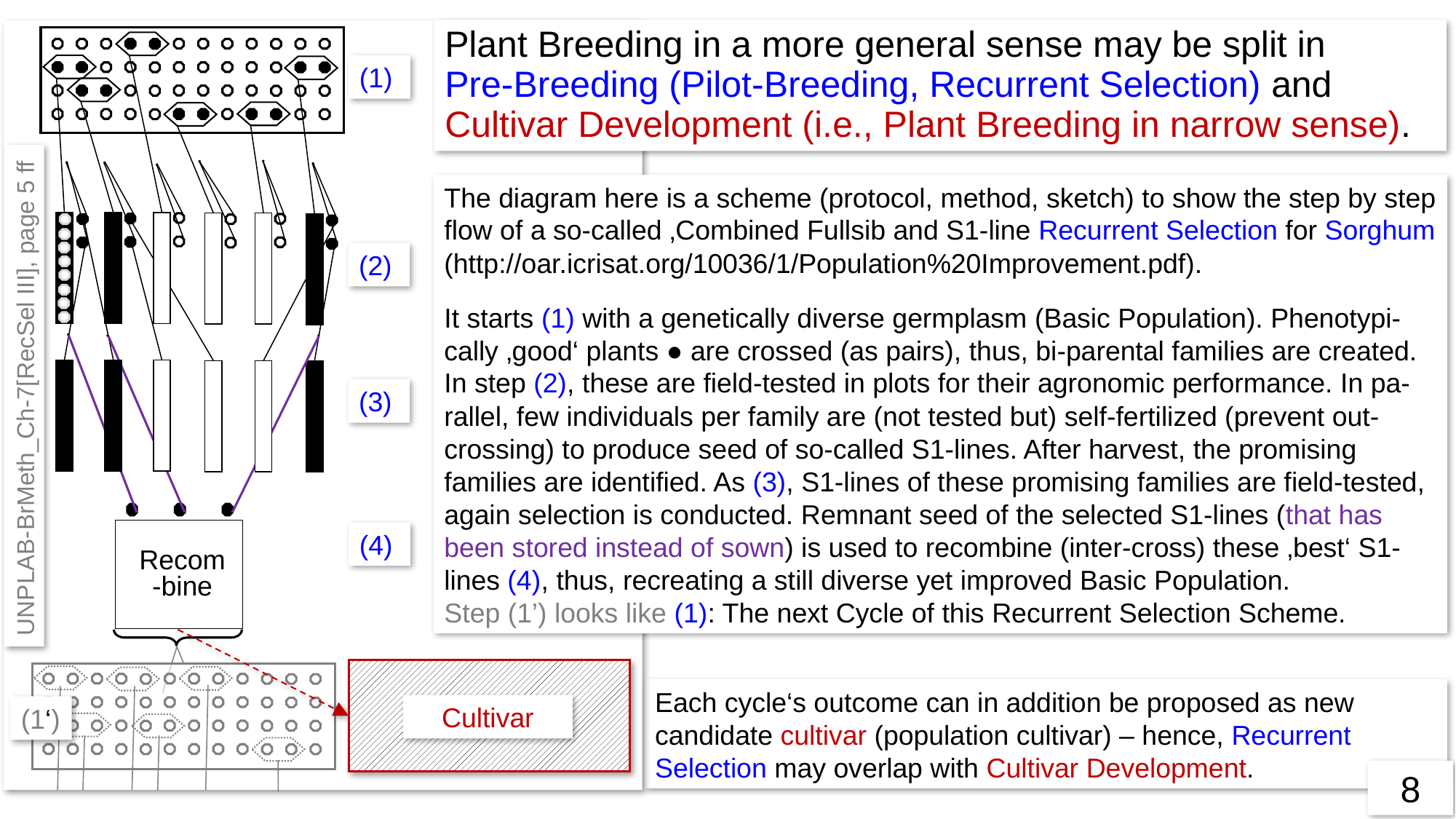

Plant Breeding in a more general sense may be split in
Pre-Breeding (Pilot-Breeding, Recurrent Selection) and
Cultivar Development (i.e., Plant Breeding in narrow sense).

(1)

(2)

(3)

(4)
Recom
-bine

Cultivar
(1‘)
The diagram here is a scheme (protocol, method, sketch) to show the step by step flow of a so-called ‚Combined Fullsib and S1-line Recurrent Selection for Sorghum (http://oar.icrisat.org/10036/1/Population%20Improvement.pdf).

It starts (1) with a genetically diverse germplasm (Basic Population). Phenotypi-cally ‚good‘ plants ● are crossed (as pairs), thus, bi-parental families are created. In step (2), these are field-tested in plots for their agronomic performance. In pa-rallel, few individuals per family are (not tested but) self-fertilized (prevent out-crossing) to produce seed of so-called S1-lines. After harvest, the promising families are identified. As (3), S1-lines of these promising families are field-tested, again selection is conducted. Remnant seed of the selected S1-lines (that has been stored instead of sown) is used to recombine (inter-cross) these ‚best‘ S1-lines (4), thus, recreating a still diverse yet improved Basic Population.
Step (1’) looks like (1): The next Cycle of this Recurrent Selection Scheme.

UNPLAB-BrMeth_Ch-7[RecSel III], page 5 ff
Each cycle‘s outcome can in addition be proposed as new candidate cultivar (population cultivar) – hence, Recurrent Selection may overlap with Cultivar Development.
8